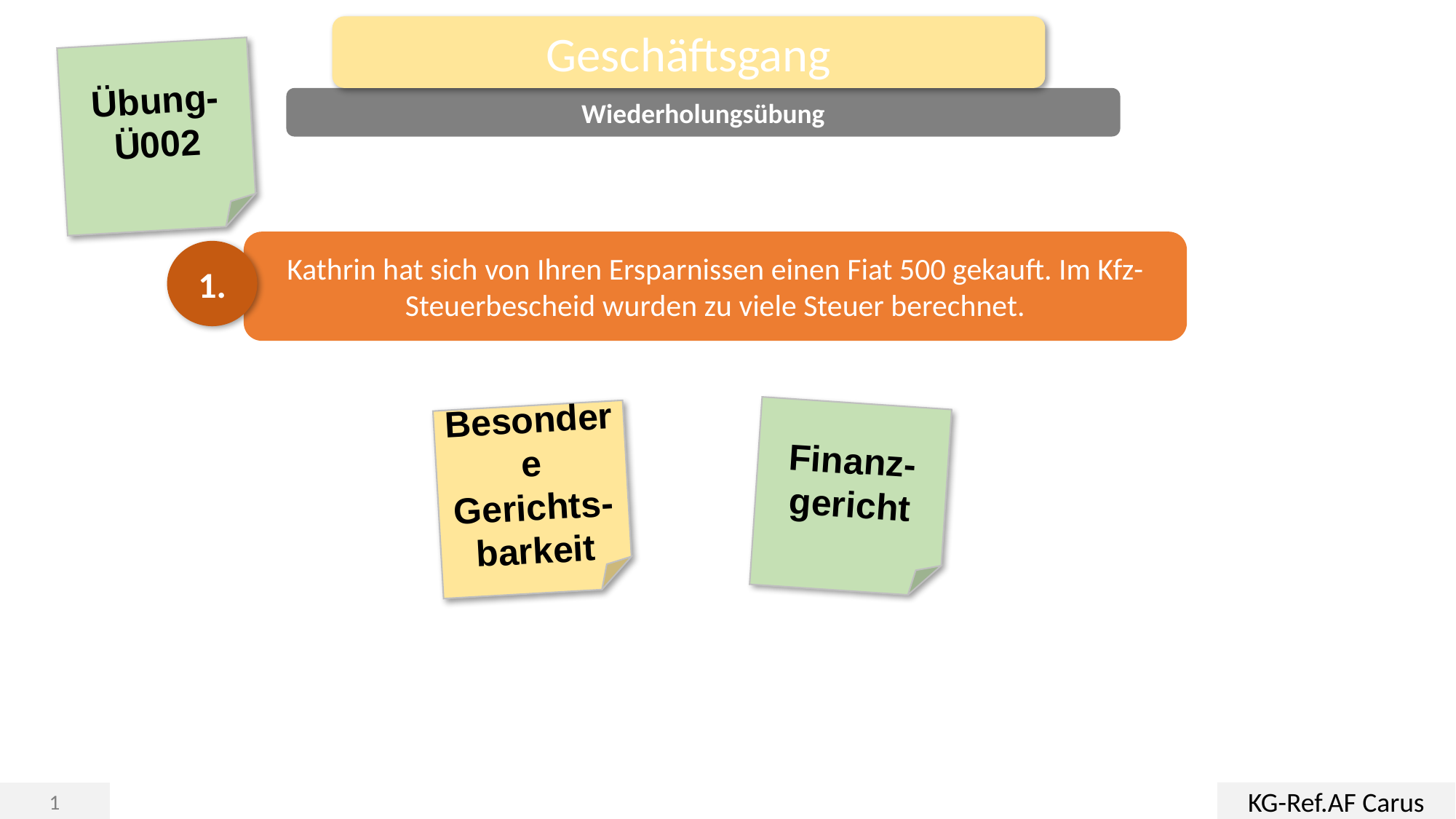

Geschäftsgang

Übung-
Ü002

Wiederholungsübung
Kathrin hat sich von Ihren Ersparnissen einen Fiat 500 gekauft. Im Kfz-Steuerbescheid wurden zu viele Steuer berechnet.
1.

Finanz-gericht

Besondere
Gerichts-barkeit

KG-Ref.AF Carus
1